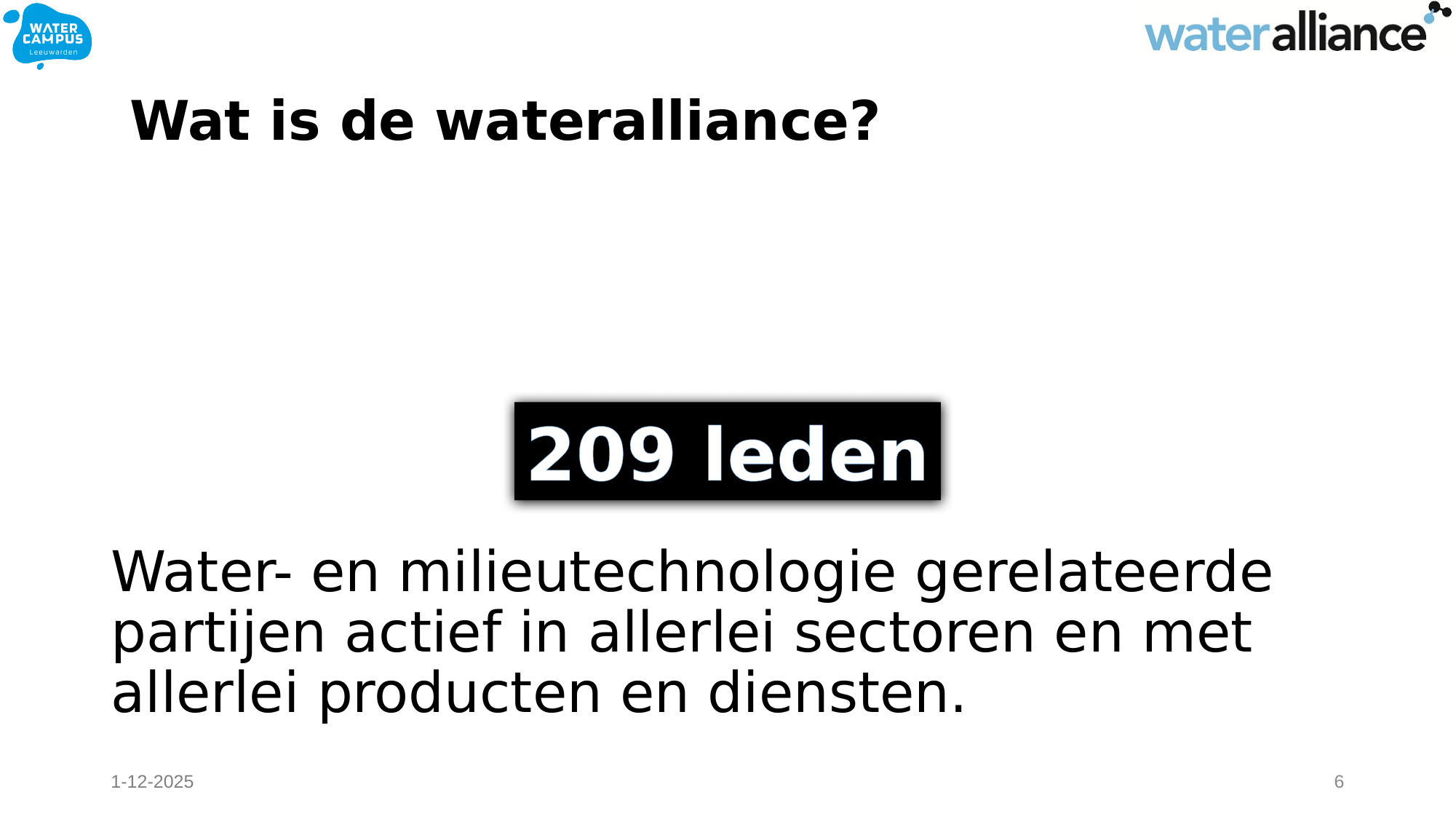

# Wat is de wateralliance?
209 leden
Water- en milieutechnologie gerelateerde partijen actief in allerlei sectoren en met allerlei producten en diensten.
1-12-2025

6